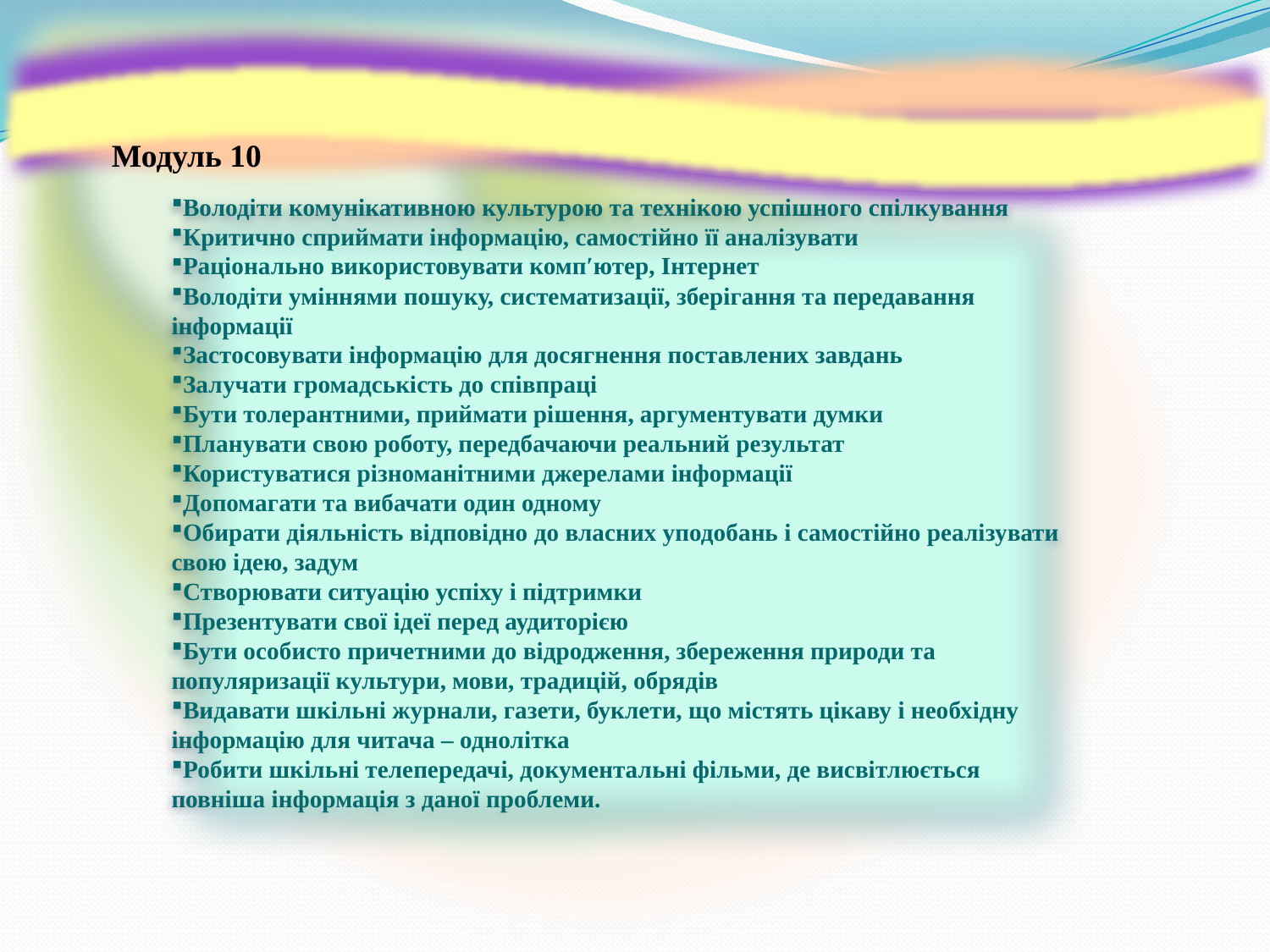

Модуль 10
Володіти комунікативною культурою та технікою успішного спілкування
Критично сприймати інформацію, самостійно її аналізувати
Раціонально використовувати комп′ютер, Інтернет
Володіти уміннями пошуку, систематизації, зберігання та передавання інформації
Застосовувати інформацію для досягнення поставлених завдань
Залучати громадськість до співпраці
Бути толерантними, приймати рішення, аргументувати думки
Планувати свою роботу, передбачаючи реальний результат
Користуватися різноманітними джерелами інформації
Допомагати та вибачати один одному
Обирати діяльність відповідно до власних уподобань і самостійно реалізувати свою ідею, задум
Створювати ситуацію успіху і підтримки
Презентувати свої ідеї перед аудиторією
Бути особисто причетними до відродження, збереження природи та популяризації культури, мови, традицій, обрядів
Видавати шкільні журнали, газети, буклети, що містять цікаву і необхідну інформацію для читача – однолітка
Робити шкільні телепередачі, документальні фільми, де висвітлюється повніша інформація з даної проблеми.